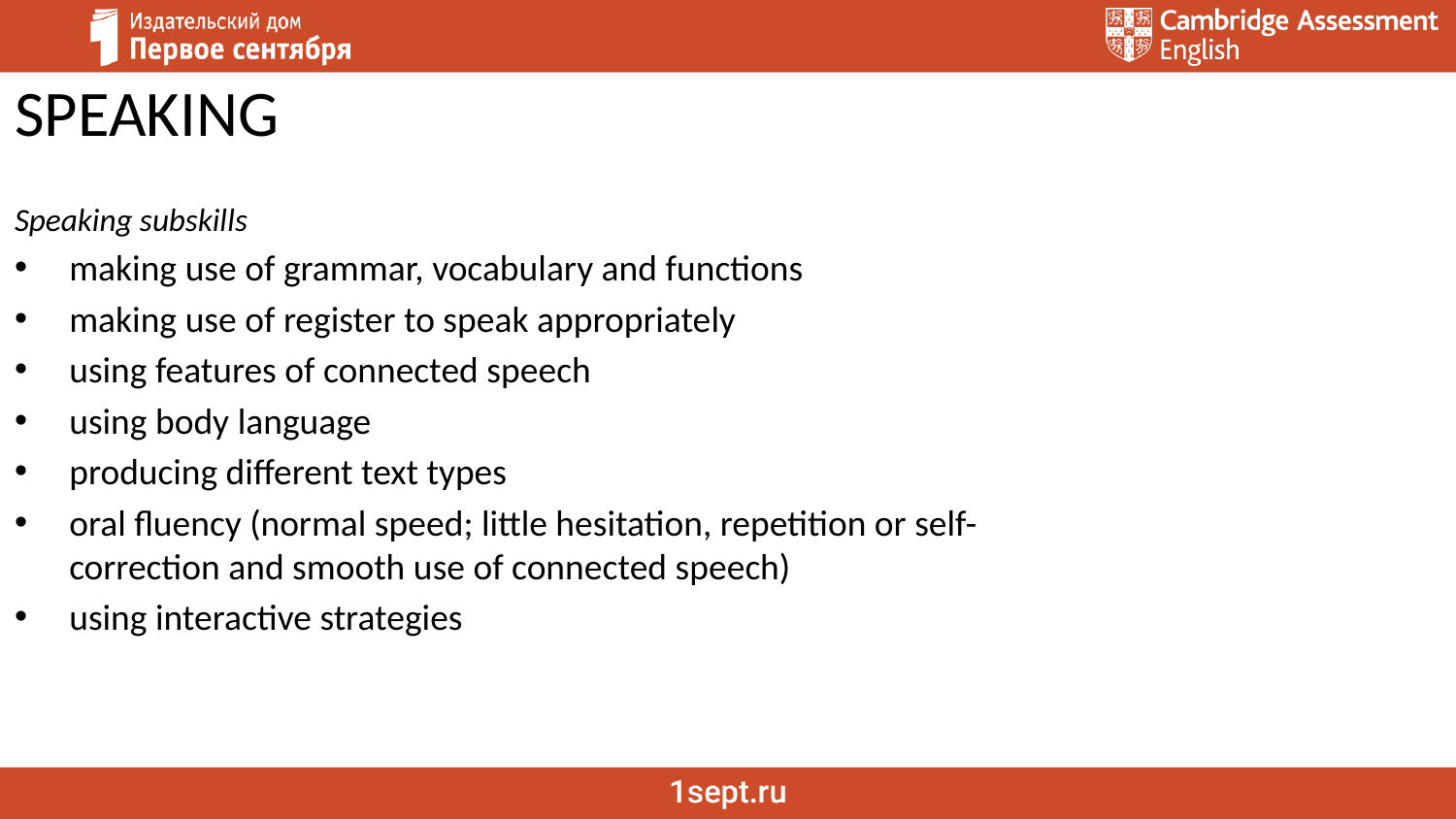

SPEAKING
Speaking subskills
making use of grammar, vocabulary and functions
making use of register to speak appropriately
using features of connected speech
using body language
producing different text types
oral fluency (normal speed; little hesitation, repetition or self-correction and smooth use of connected speech)
using interactive strategies